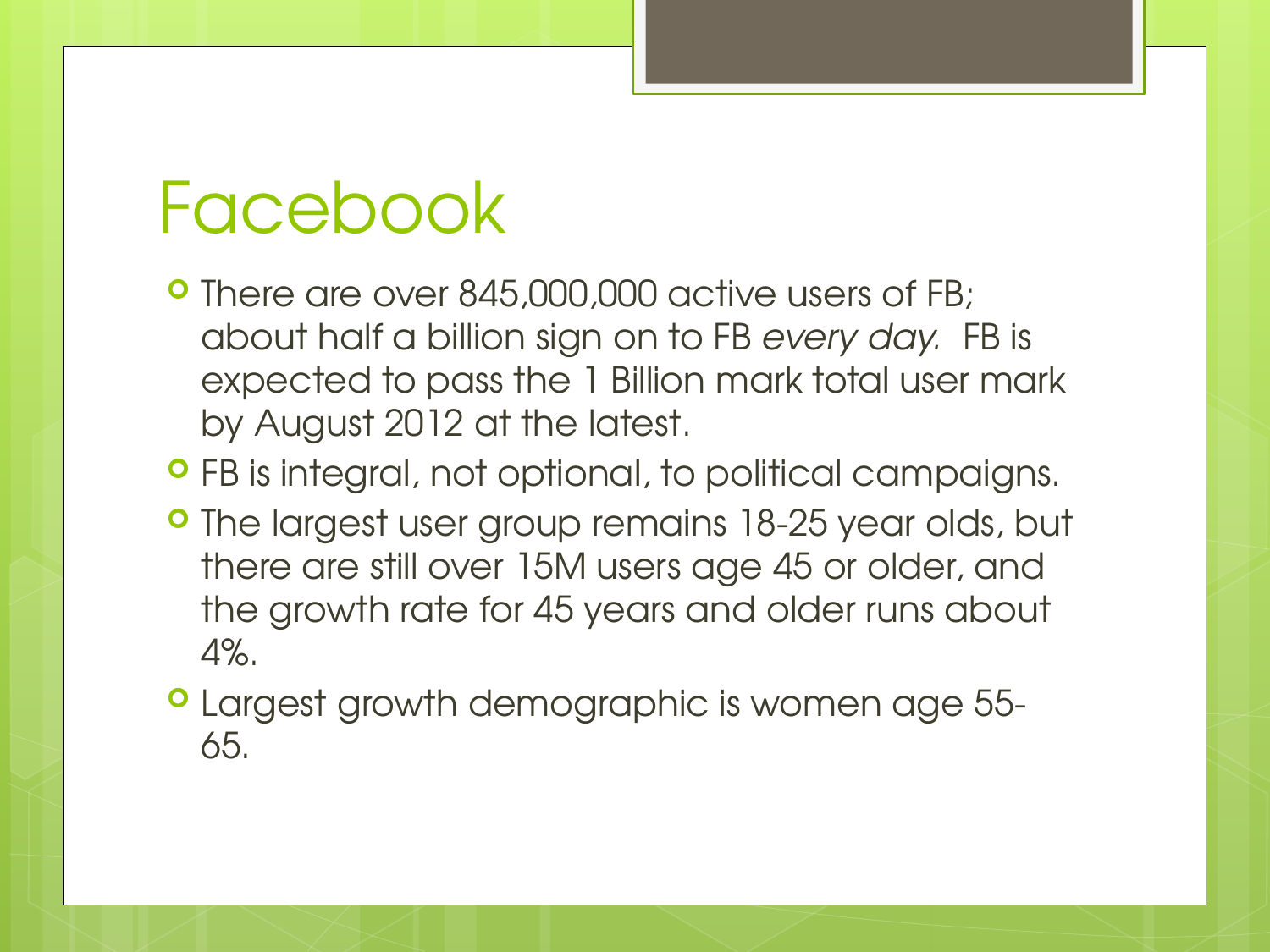

# Facebook
There are over 845,000,000 active users of FB; about half a billion sign on to FB every day.  FB is expected to pass the 1 Billion mark total user mark by August 2012 at the latest.
FB is integral, not optional, to political campaigns.
The largest user group remains 18-25 year olds, but there are still over 15M users age 45 or older, and the growth rate for 45 years and older runs about 4%.
Largest growth demographic is women age 55-65.